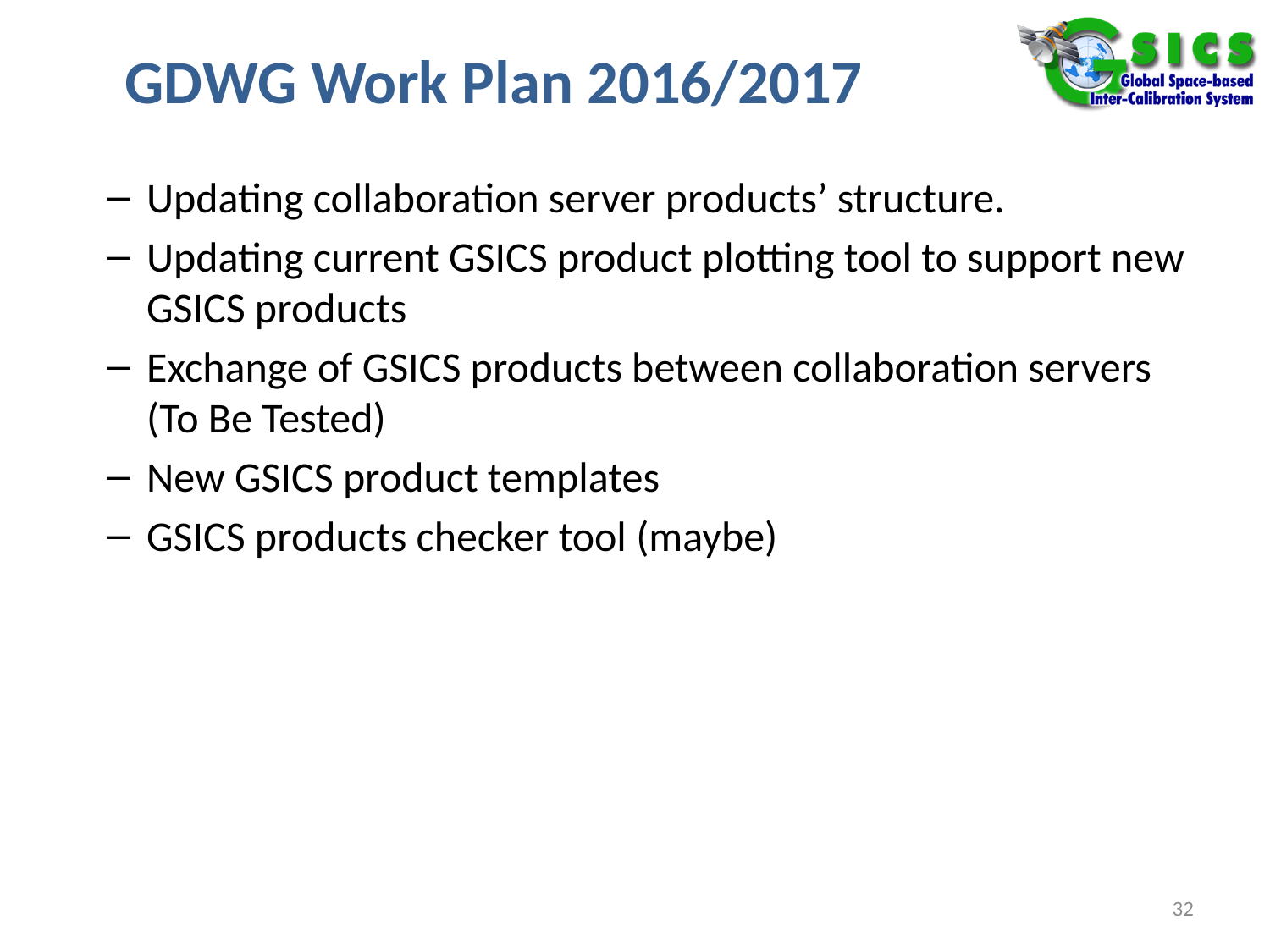

# GDWG Work Plan 2016/2017
Updating collaboration server products’ structure.
Updating current GSICS product plotting tool to support new GSICS products
Exchange of GSICS products between collaboration servers (To Be Tested)
New GSICS product templates
GSICS products checker tool (maybe)

32